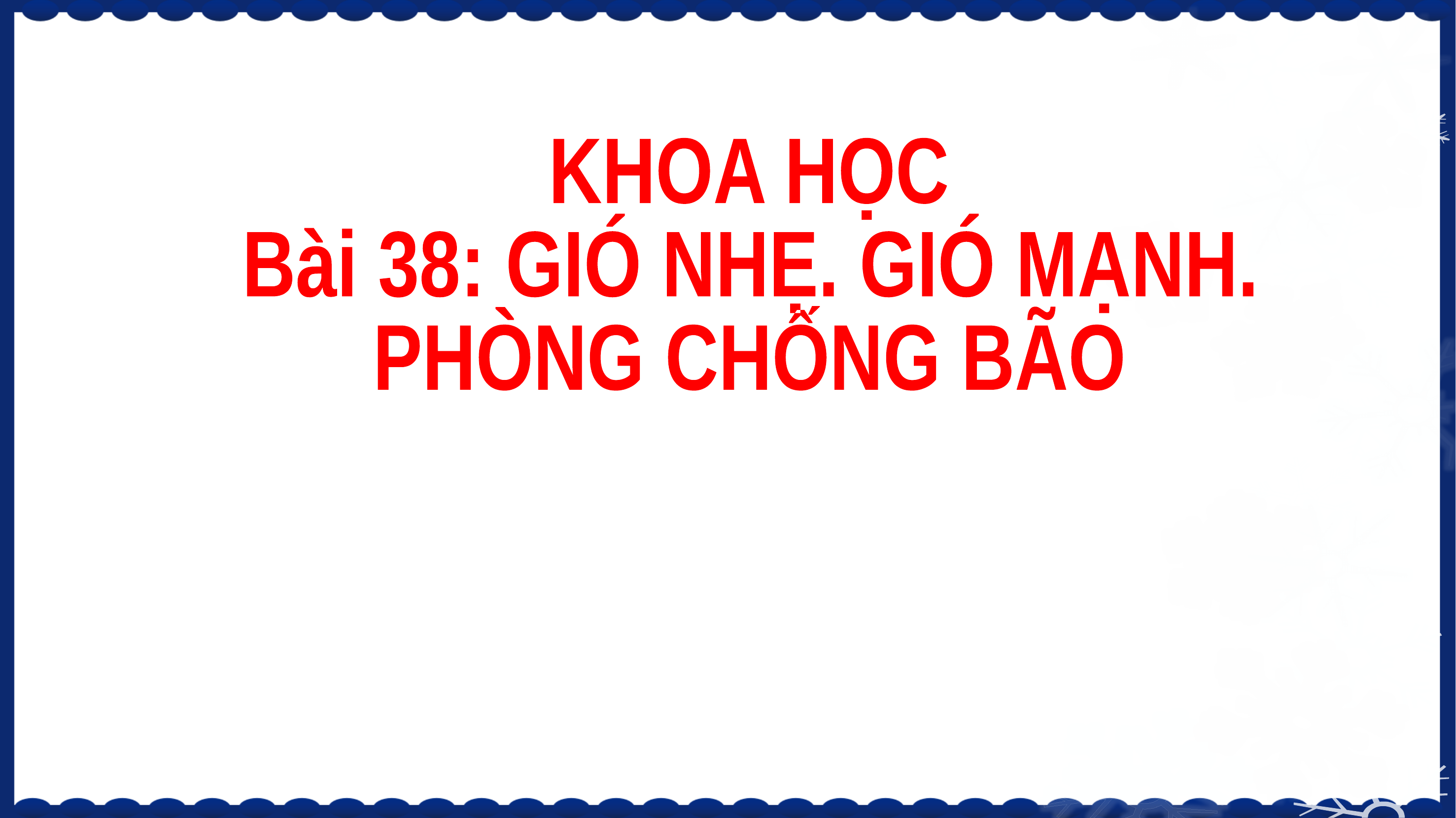

KHOA HỌC
Bài 38: GIÓ NHẸ. GIÓ MẠNH.
PHÒNG CHỐNG BÃO